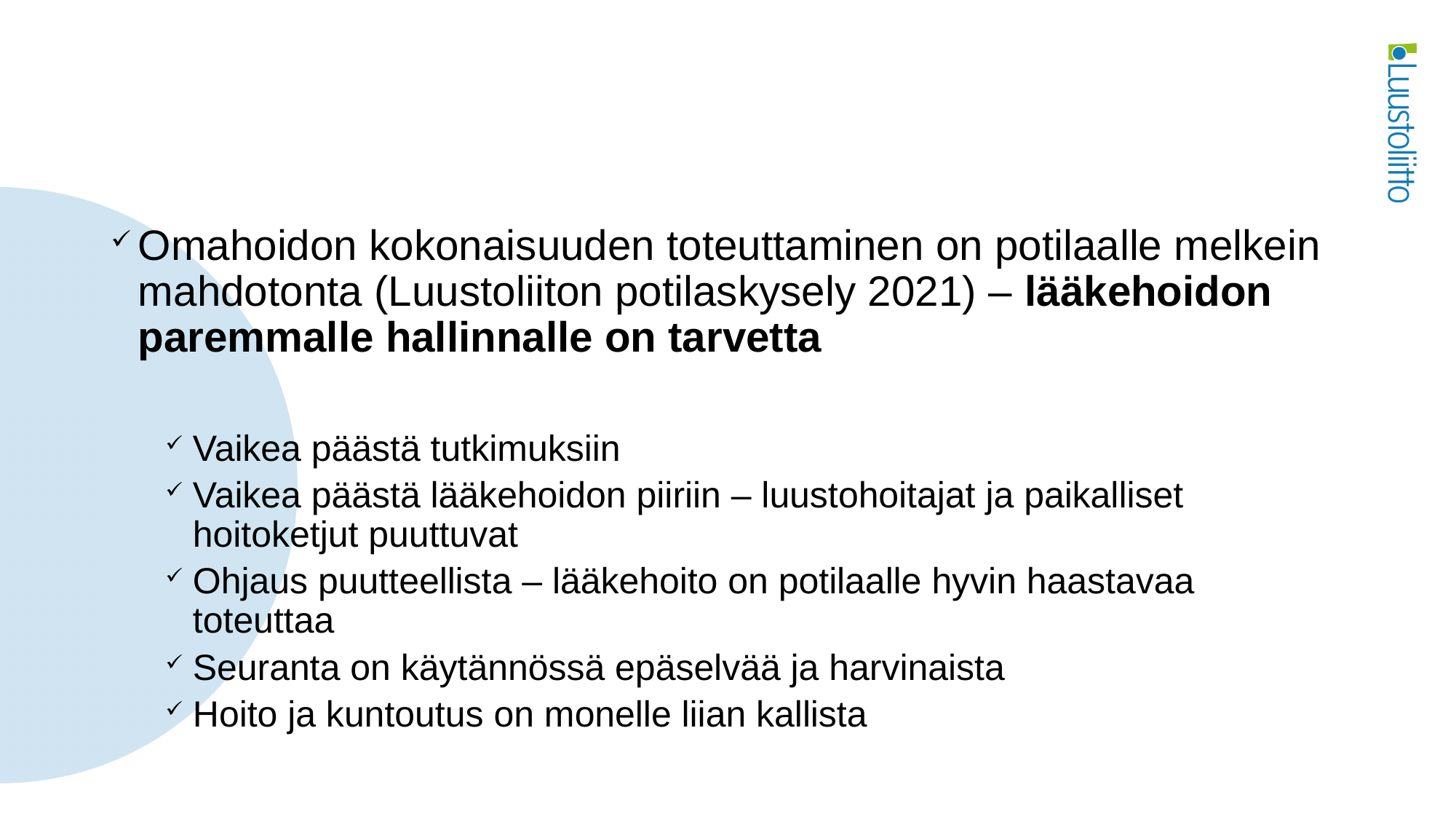

Omahoidon kokonaisuuden toteuttaminen on potilaalle melkein mahdotonta (Luustoliiton potilaskysely 2021) – lääkehoidon paremmalle hallinnalle on tarvetta

Vaikea päästä tutkimuksiin
Vaikea päästä lääkehoidon piiriin – luustohoitajat ja paikalliset hoitoketjut puuttuvat
Ohjaus puutteellista – lääkehoito on potilaalle hyvin haastavaa toteuttaa
Seuranta on käytännössä epäselvää ja harvinaista
Hoito ja kuntoutus on monelle liian kallista